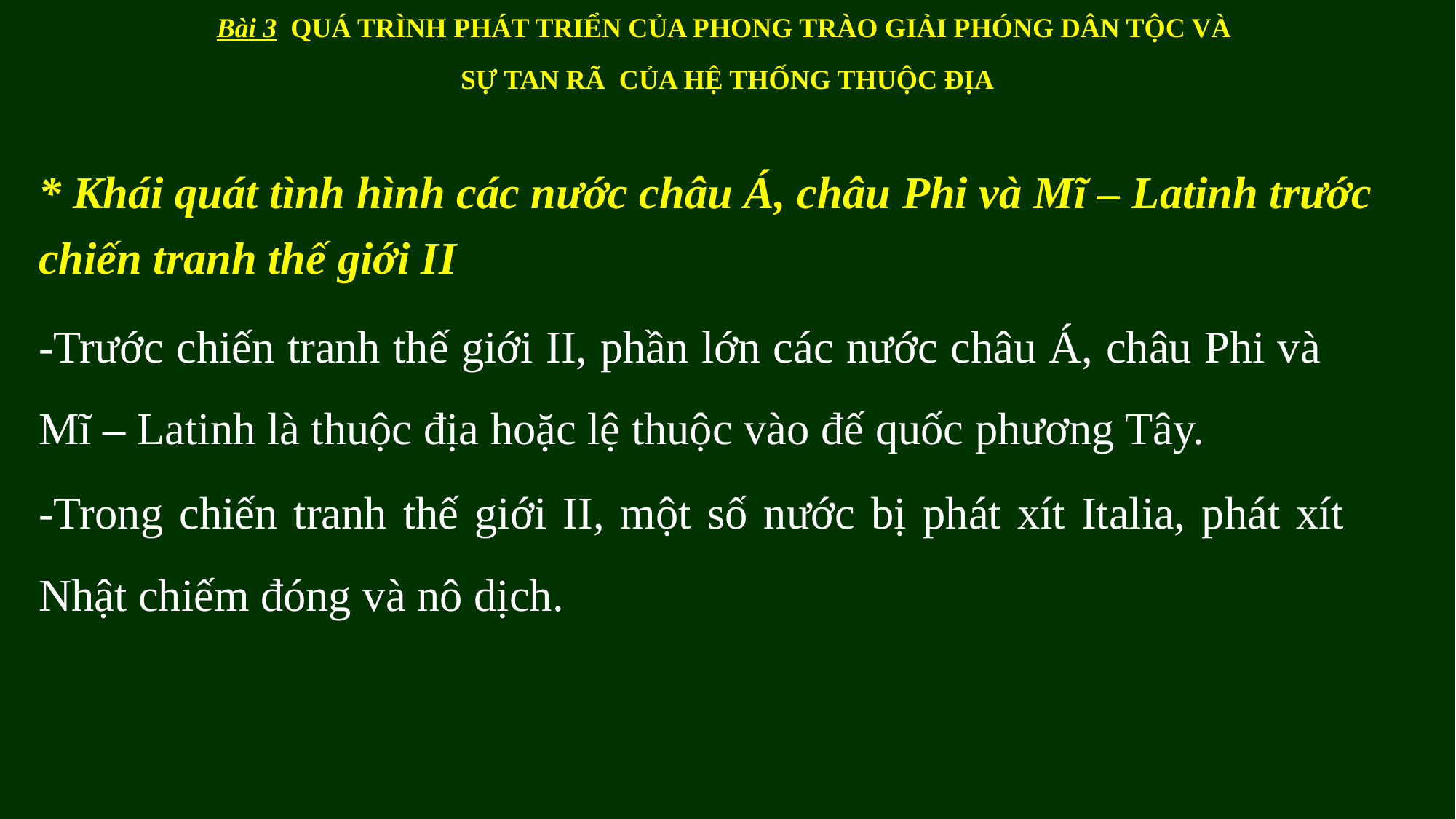

Bài 3  QUÁ TRÌNH PHÁT TRIỂN CỦA PHONG TRÀO GIẢI PHÓNG DÂN TỘC VÀ
SỰ TAN RÃ  CỦA HỆ THỐNG THUỘC ĐỊA

* Khái quát tình hình các nước châu Á, châu Phi và Mĩ – Latinh trước chiến tranh thế giới II
-Trước chiến tranh thế giới II, phần lớn các nước châu Á, châu Phi và Mĩ – Latinh là thuộc địa hoặc lệ thuộc vào đế quốc phương Tây.
-Trong chiến tranh thế giới II, một số nước bị phát xít Italia, phát xít Nhật chiếm đóng và nô dịch.